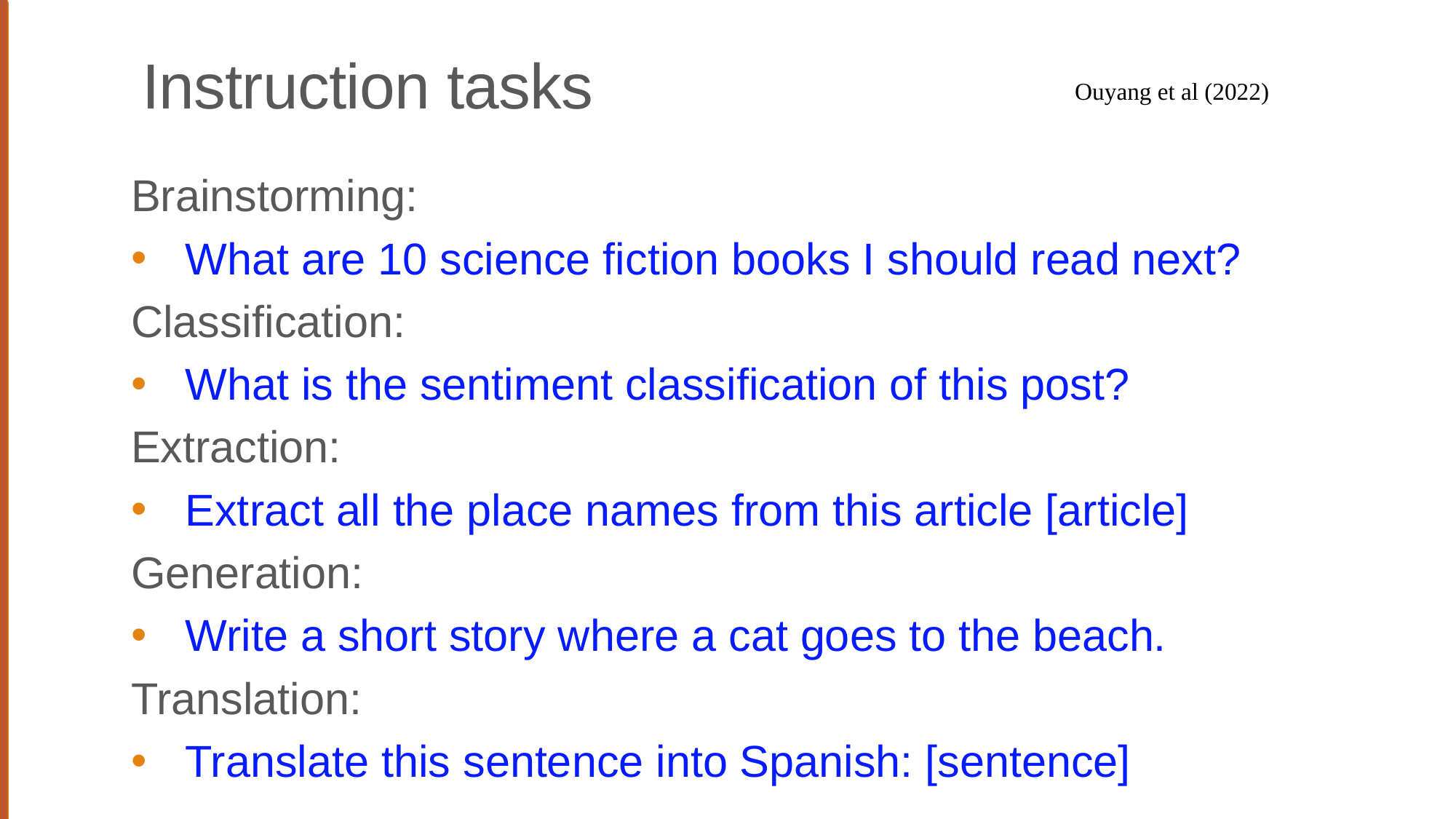

# Instruction tasks
Ouyang et al (2022)
Brainstorming:
What are 10 science fiction books I should read next?
Classification:
What is the sentiment classification of this post?
Extraction:
Extract all the place names from this article [article]
Generation:
Write a short story where a cat goes to the beach.
Translation:
Translate this sentence into Spanish: [sentence]